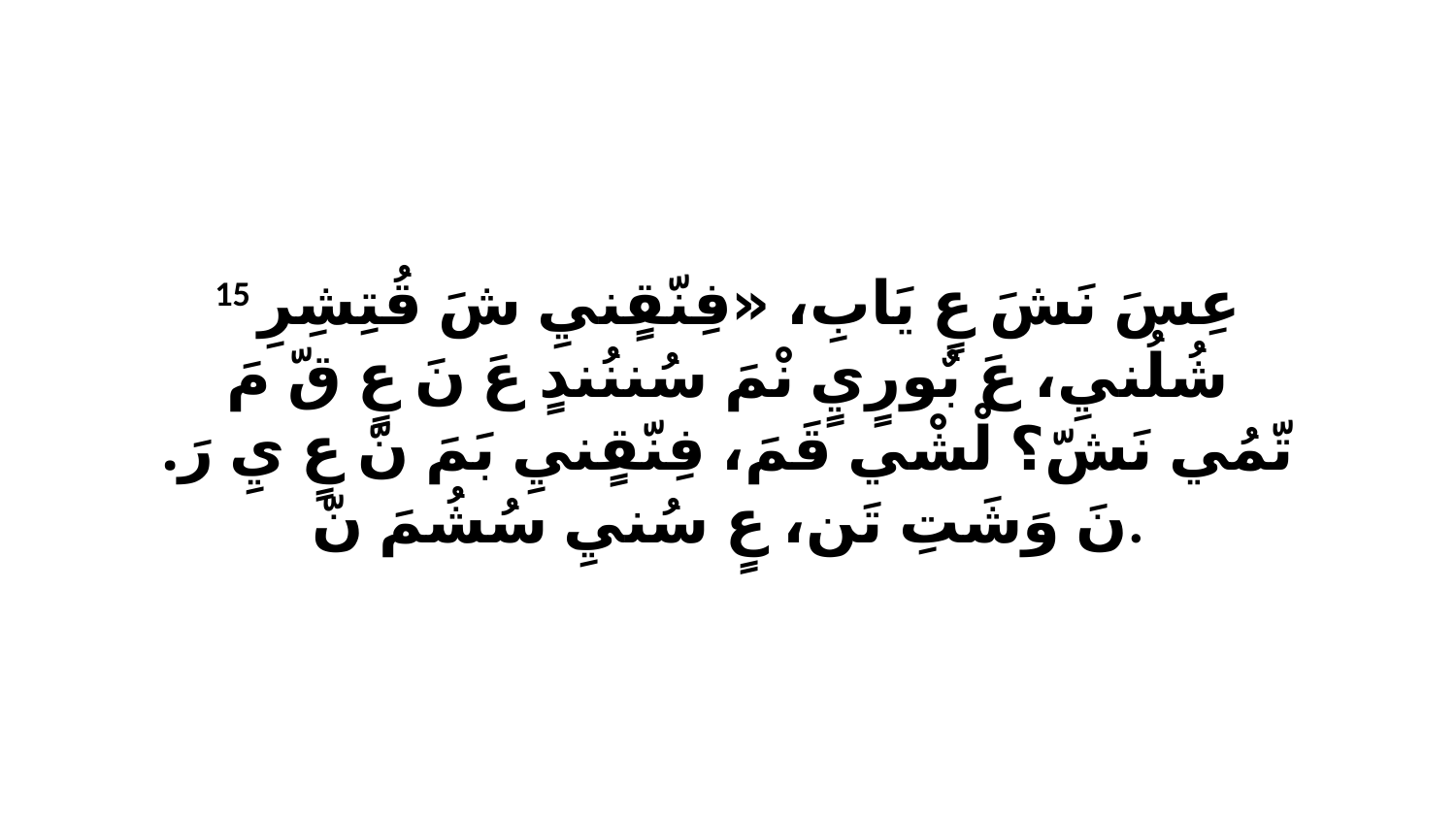

15 عِسَ نَشَ عٍ يَابِ، «فِنّقٍنيِ شَ قُتِشِرِ شُلُنيِ، عَ بٌورٍيٍ نْمَ سُننُندٍ عَ نَ عٍ قّ مَ تّمُي نَشّ؟ لْشْي قَمَ، فِنّقٍنيِ بَمَ نّ عٍ يِ رَ. نَ وَشَتِ تَن، عٍ سُنيِ سُشُمَ نّ.